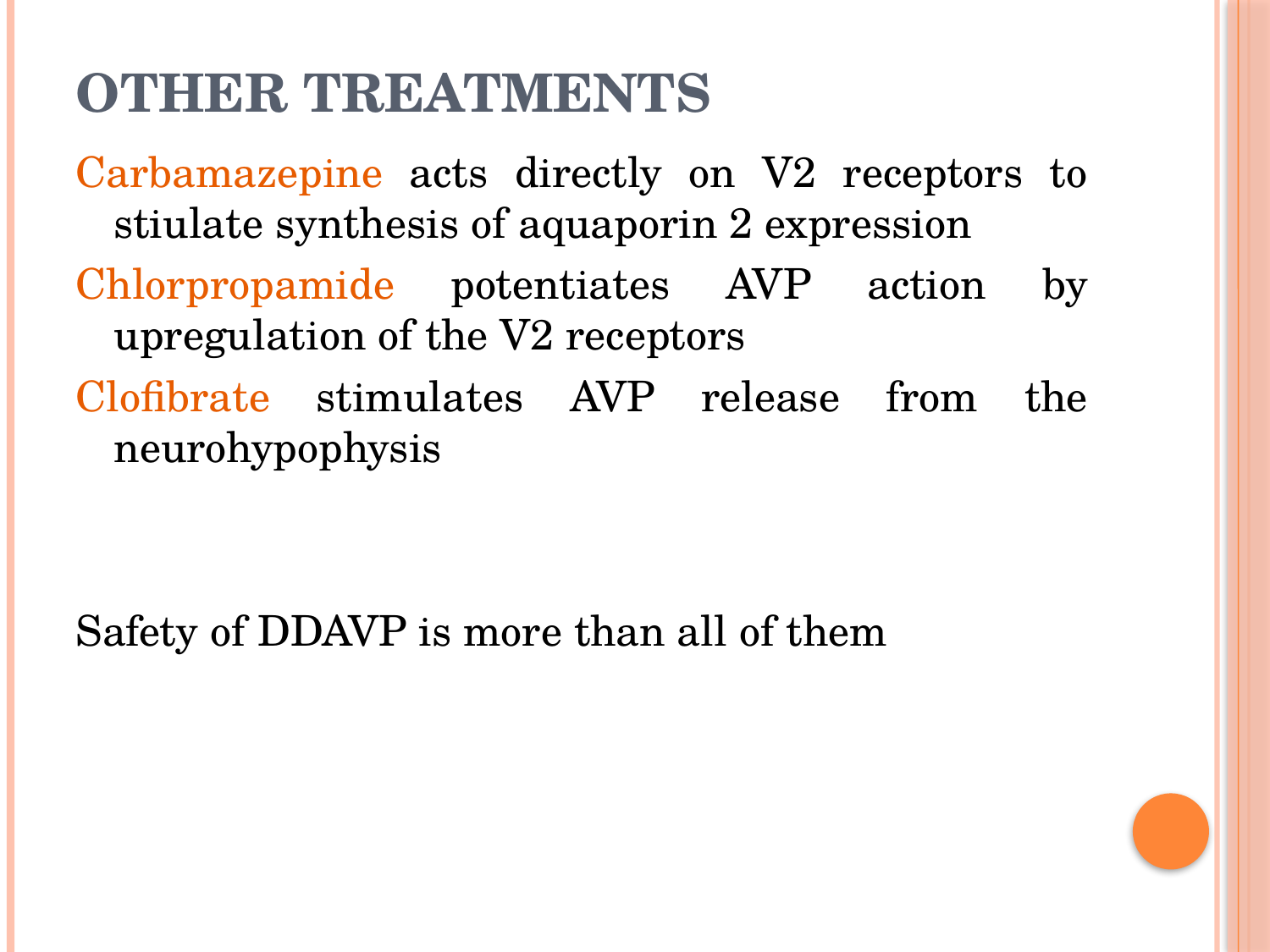

# Other treatments
Carbamazepine acts directly on V2 receptors to stiulate synthesis of aquaporin 2 expression
Chlorpropamide potentiates AVP action by upregulation of the V2 receptors
Clofibrate stimulates AVP release from the neurohypophysis

Safety of DDAVP is more than all of them